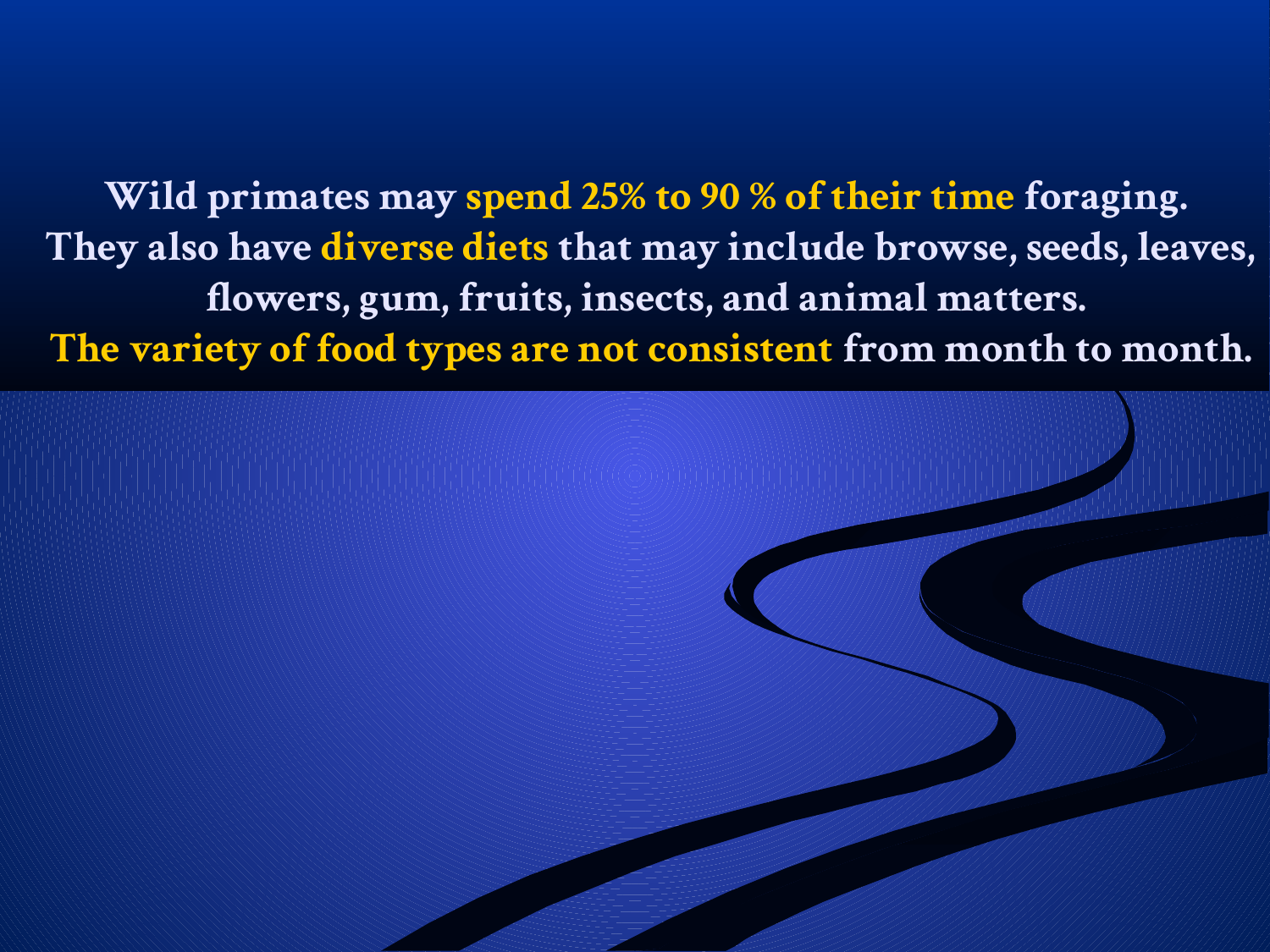

# Wild primates may spend 25% to 90 % of their time foraging. They also have diverse diets that may include browse, seeds, leaves, flowers, gum, fruits, insects, and animal matters. The variety of food types are not consistent from month to month.